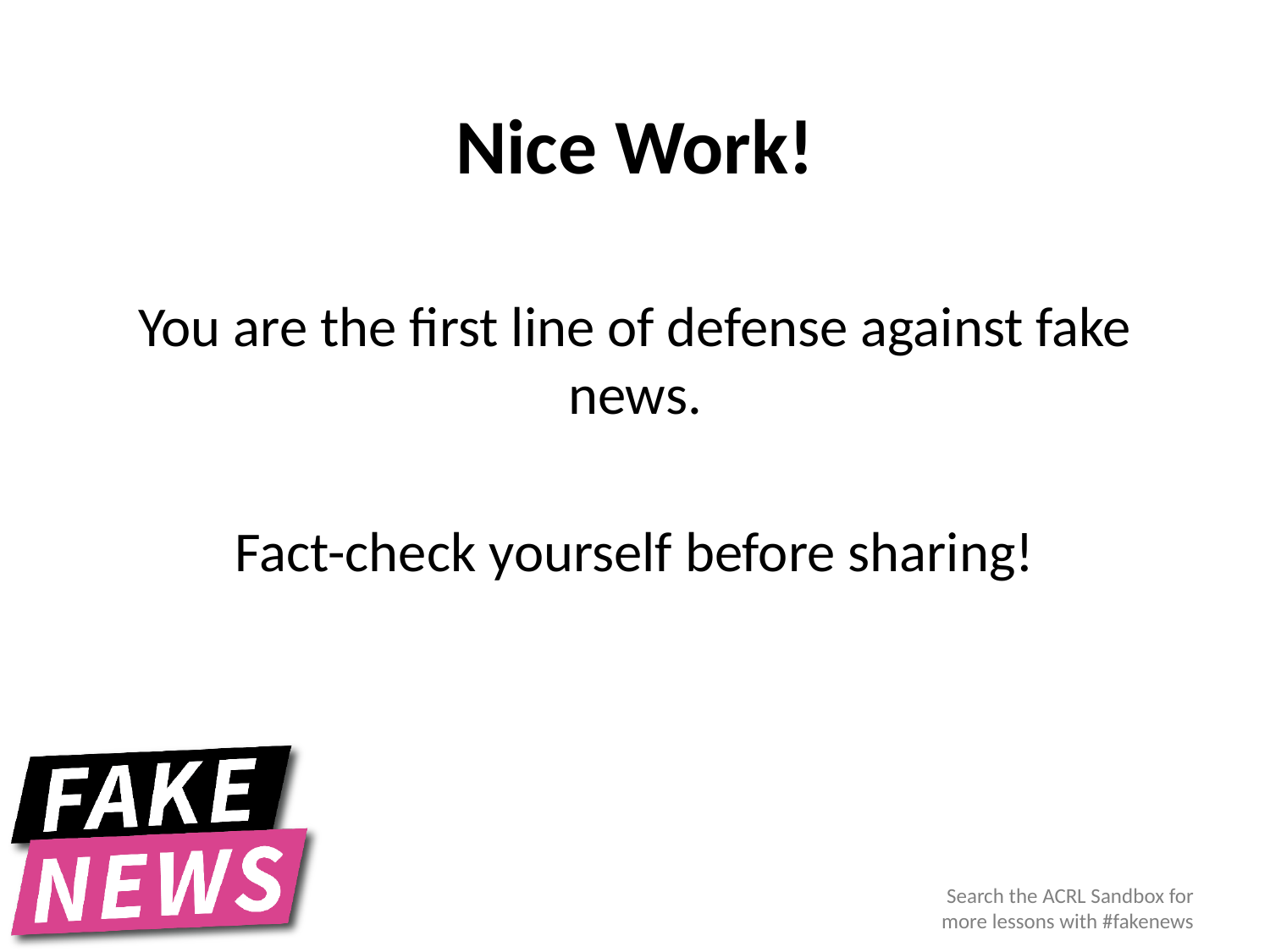

# Nice Work!
You are the first line of defense against fake news.

Fact-check yourself before sharing!